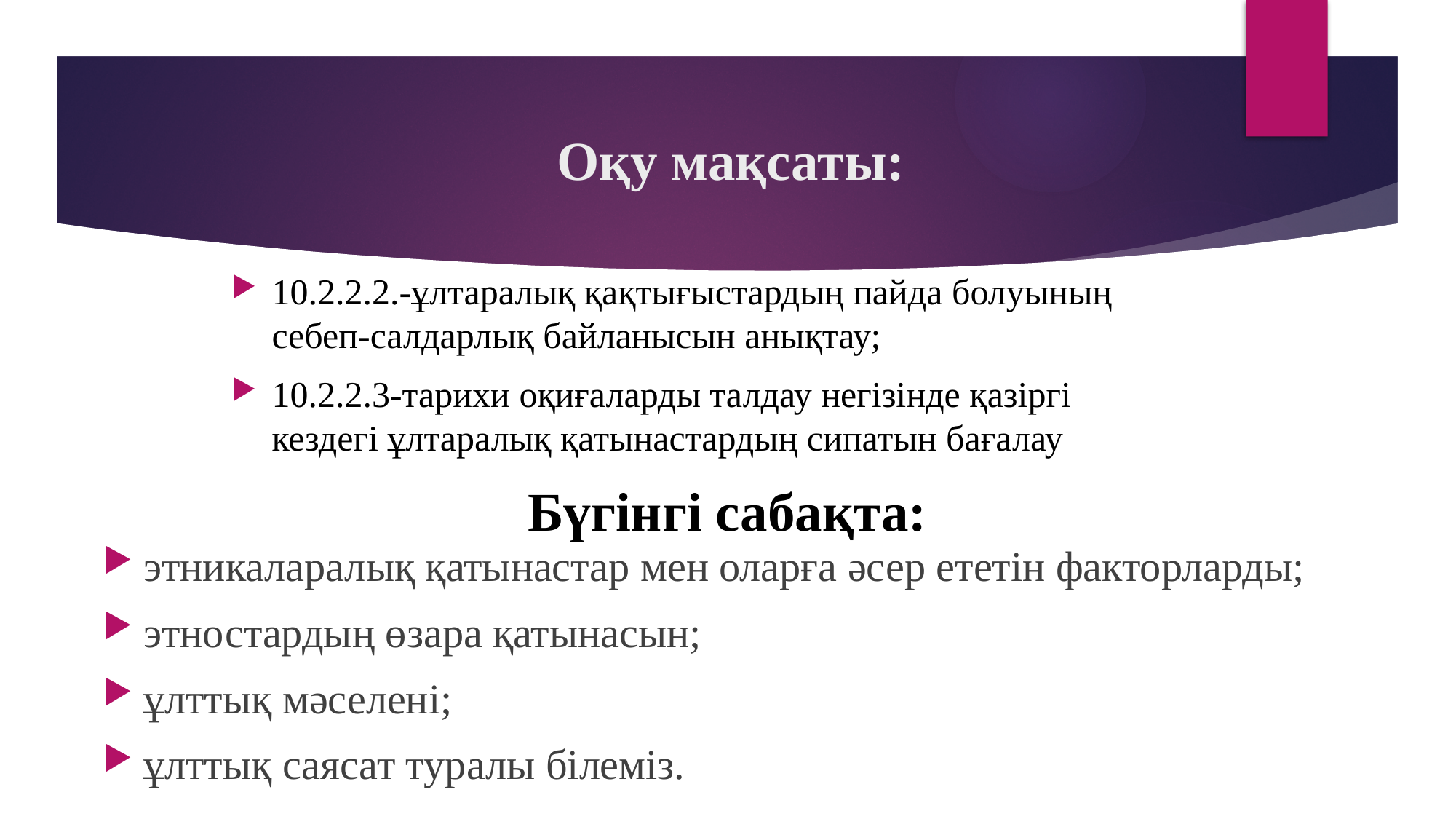

# Оқу мақсаты:
10.2.2.2.-ұлтаралық қақтығыстардың пайда болуының себеп-салдарлық байланысын анықтау;
10.2.2.3-тарихи оқиғаларды талдау негізінде қазіргі кездегі ұлтаралық қатынастардың сипатын бағалау
Бүгінгі сабақта:
этникаларалық қатынастар мен оларға әсер ететін факторларды;
этностардың өзара қатынасын;
ұлттық мәселені;
ұлттық саясат туралы білеміз.